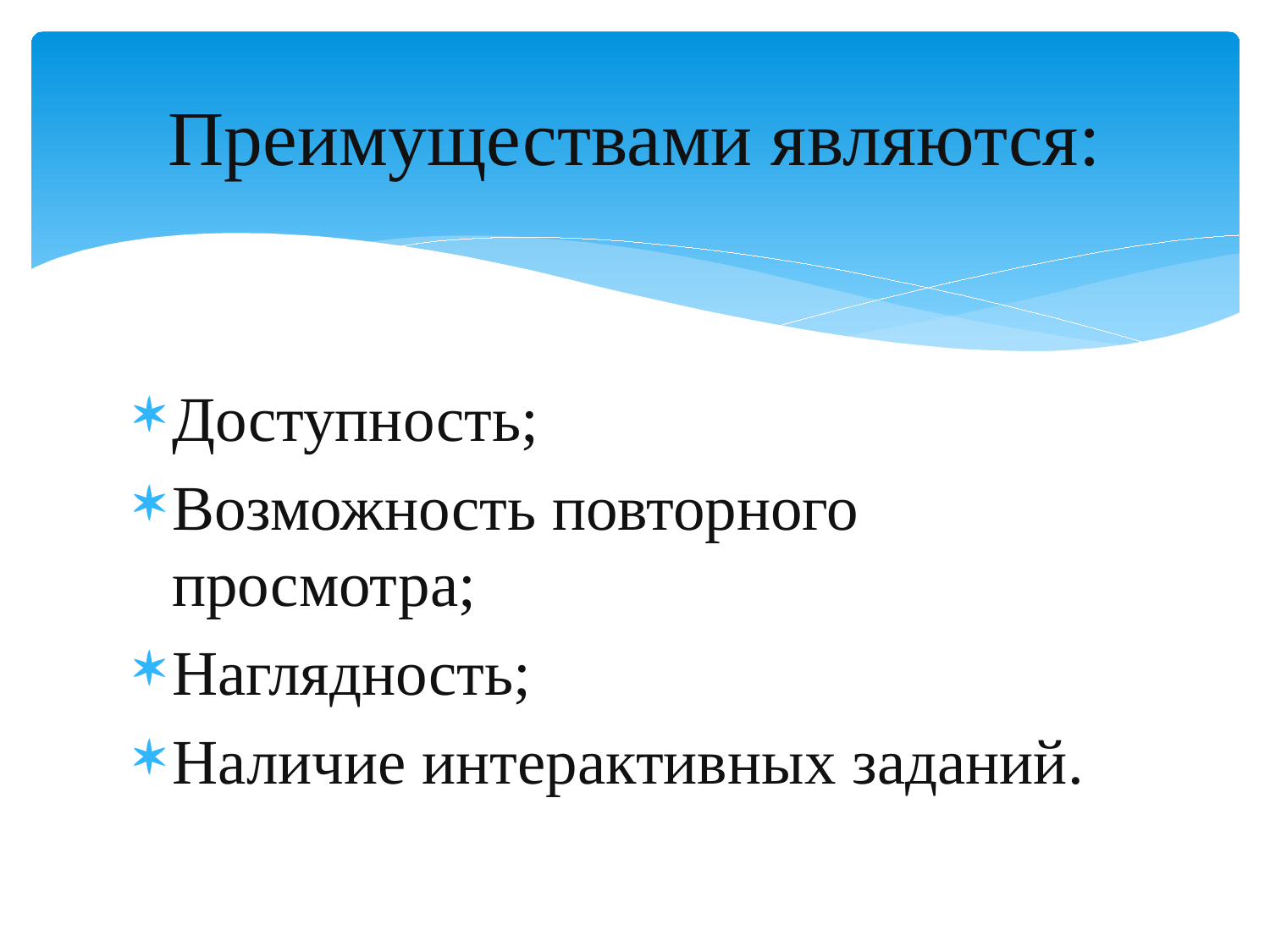

# Преимуществами являются:
Доступность;
Возможность повторного просмотра;
Наглядность;
Наличие интерактивных заданий.